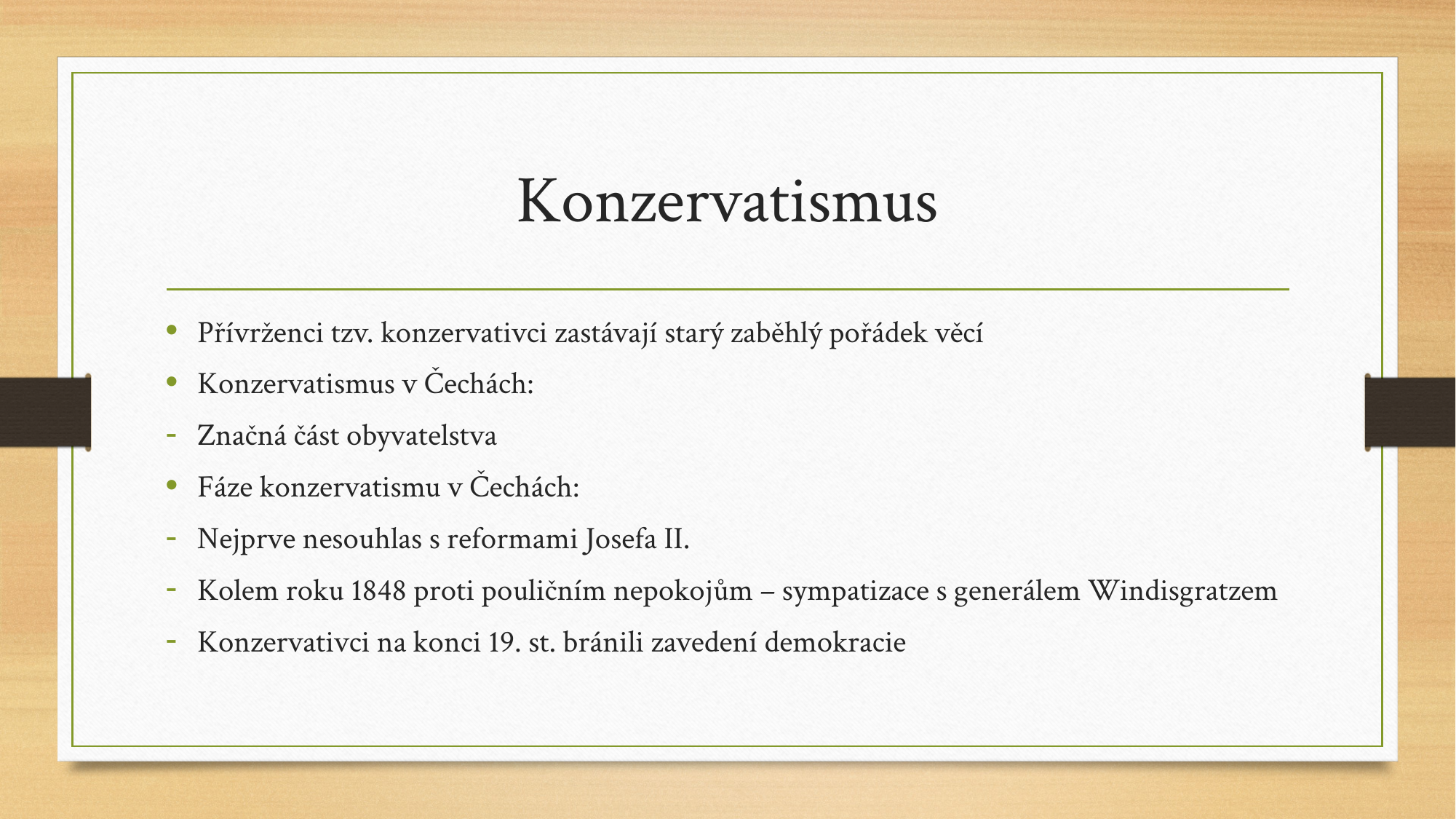

# Konzervatismus
Přívrženci tzv. konzervativci zastávají starý zaběhlý pořádek věcí
Konzervatismus v Čechách:
Značná část obyvatelstva
Fáze konzervatismu v Čechách:
Nejprve nesouhlas s reformami Josefa II.
Kolem roku 1848 proti pouličním nepokojům – sympatizace s generálem Windisgratzem
Konzervativci na konci 19. st. bránili zavedení demokracie